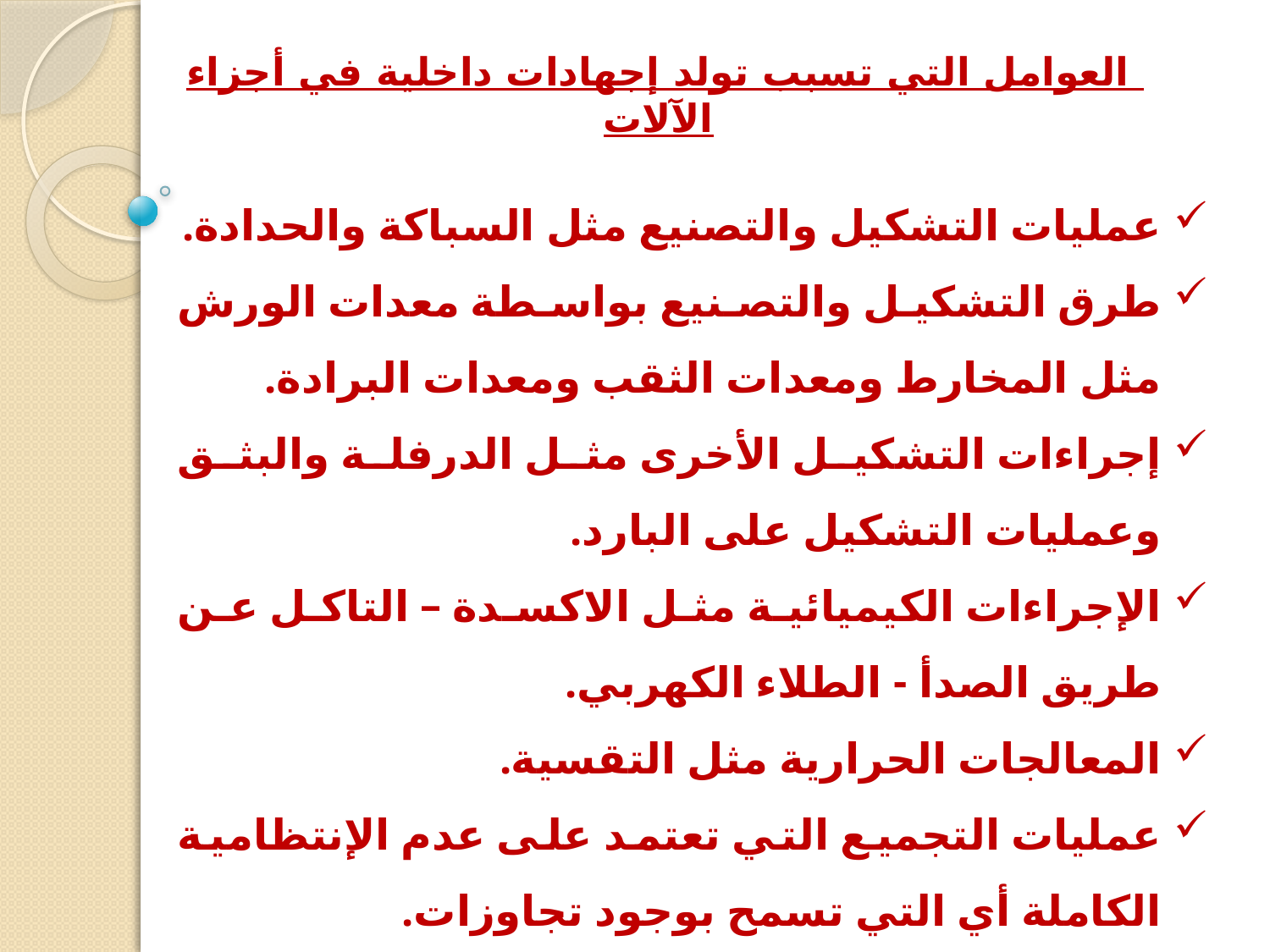

# العوامل التي تسبب تولد إجهادات داخلية في أجزاء الآلات
عمليات التشكيل والتصنيع مثل السباكة والحدادة.
طرق التشكيل والتصنيع بواسطة معدات الورش مثل المخارط ومعدات الثقب ومعدات البرادة.
إجراءات التشكيل الأخرى مثل الدرفلة والبثق وعمليات التشكيل على البارد.
الإجراءات الكيميائية مثل الاكسدة – التاكل عن طريق الصدأ - الطلاء الكهربي.
المعالجات الحرارية مثل التقسية.
عمليات التجميع التي تعتمد على عدم الإنتظامية الكاملة أي التي تسمح بوجود تجاوزات.